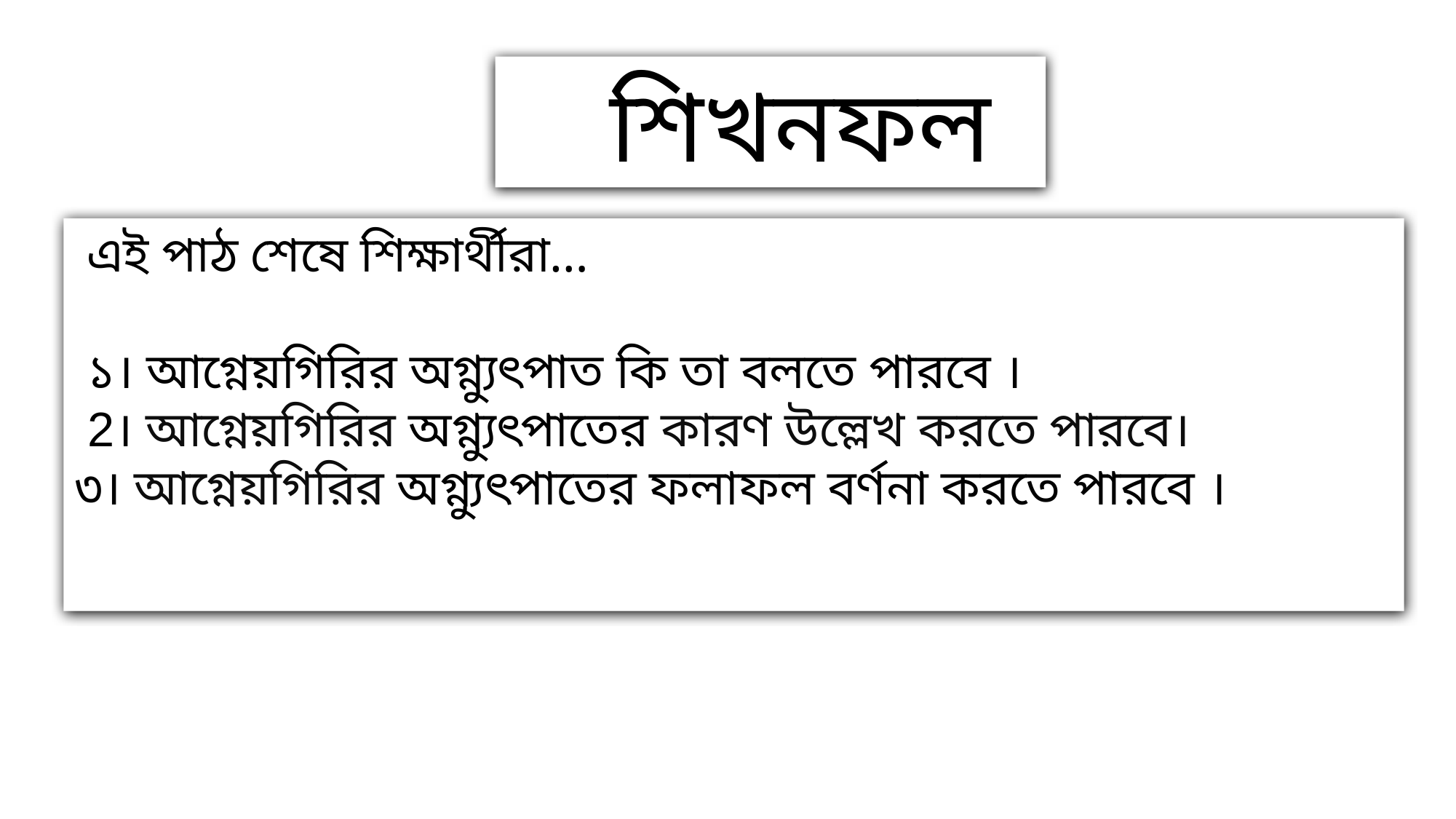

শিখনফল
 এই পাঠ শেষে শিক্ষার্থীরা…

 ১। আগ্নেয়গিরির অগ্ন্যুৎপাত কি তা বলতে পারবে ।
 2। আগ্নেয়গিরির অগ্ন্যুৎপাতের কারণ উল্লেখ করতে পারবে।
৩। আগ্নেয়গিরির অগ্ন্যুৎপাতের ফলাফল বর্ণনা করতে পারবে ।